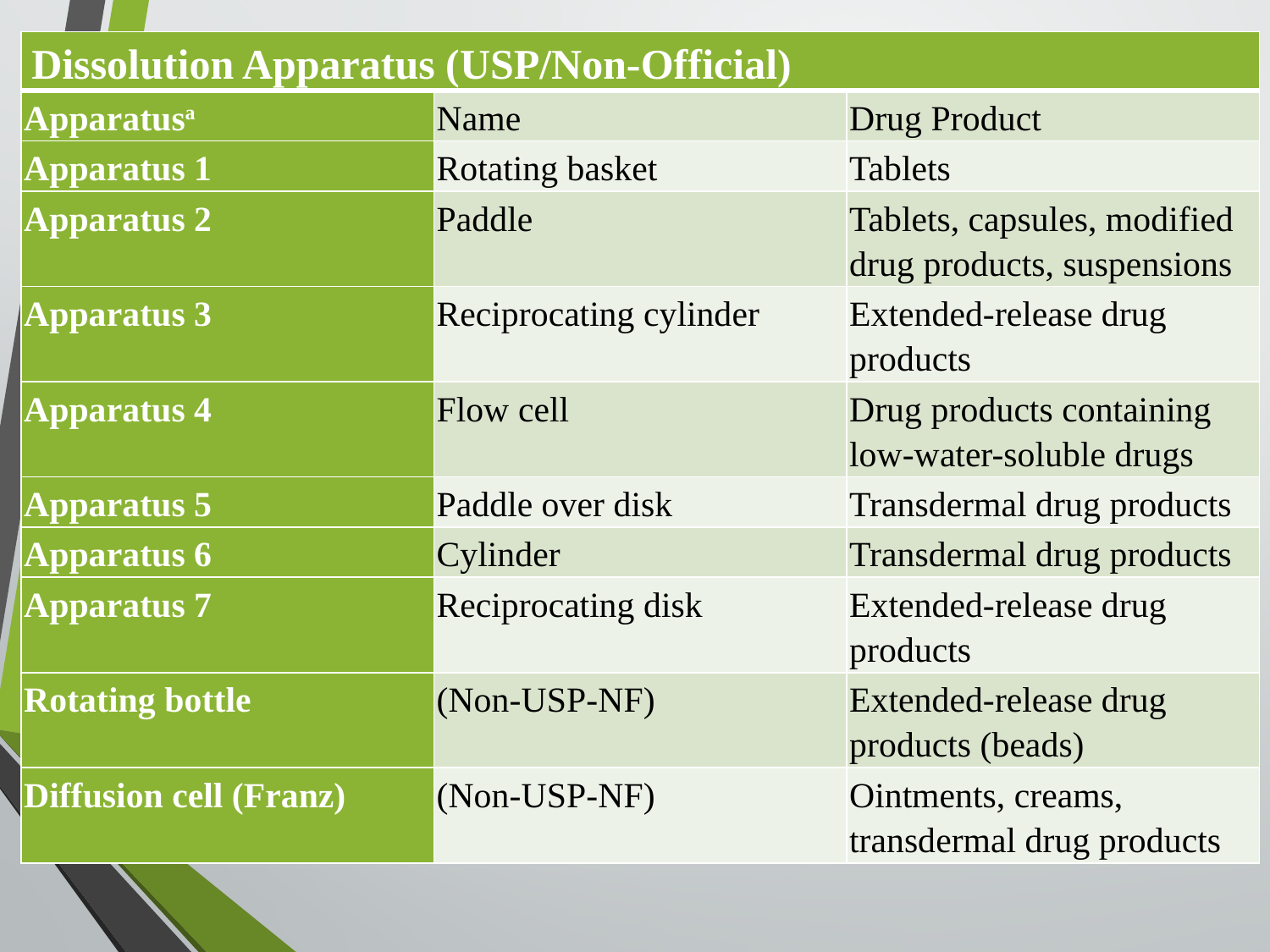

| Dissolution Apparatus (USP/Non-Official) |  |  |
| --- | --- | --- |
| Apparatusa | Name | Drug Product |
| Apparatus 1 | Rotating basket | Tablets |
| Apparatus 2 | Paddle | Tablets, capsules, modified drug products, suspensions |
| Apparatus 3 | Reciprocating cylinder | Extended-release drug products |
| Apparatus 4 | Flow cell | Drug products containing low-water-soluble drugs |
| Apparatus 5 | Paddle over disk | Transdermal drug products |
| Apparatus 6 | Cylinder | Transdermal drug products |
| Apparatus 7 | Reciprocating disk | Extended-release drug products |
| Rotating bottle | (Non-USP-NF) | Extended-release drug products (beads) |
| Diffusion cell (Franz) | (Non-USP-NF) | Ointments, creams, transdermal drug products |